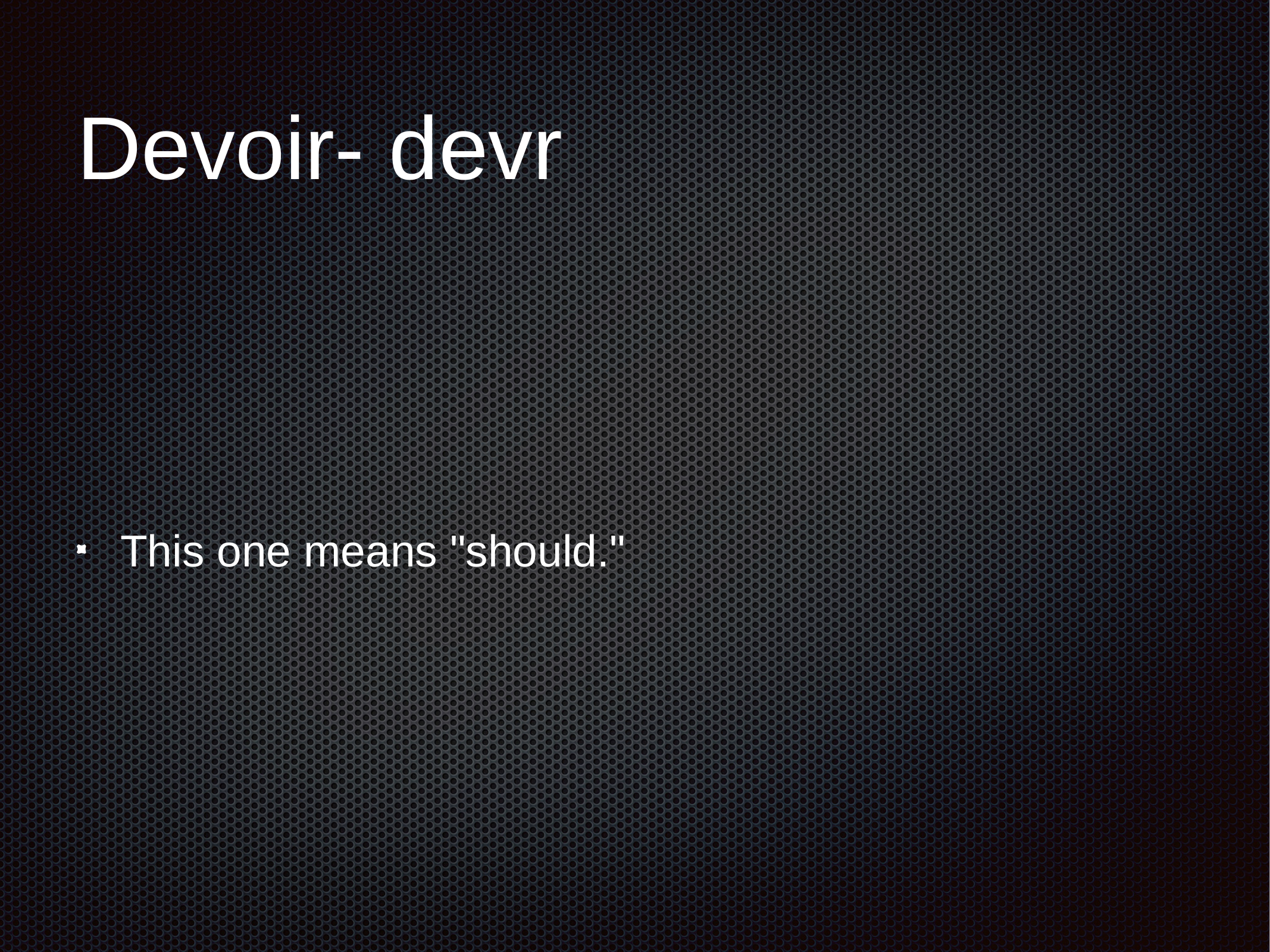

# Devoir- devr
This one means "should."